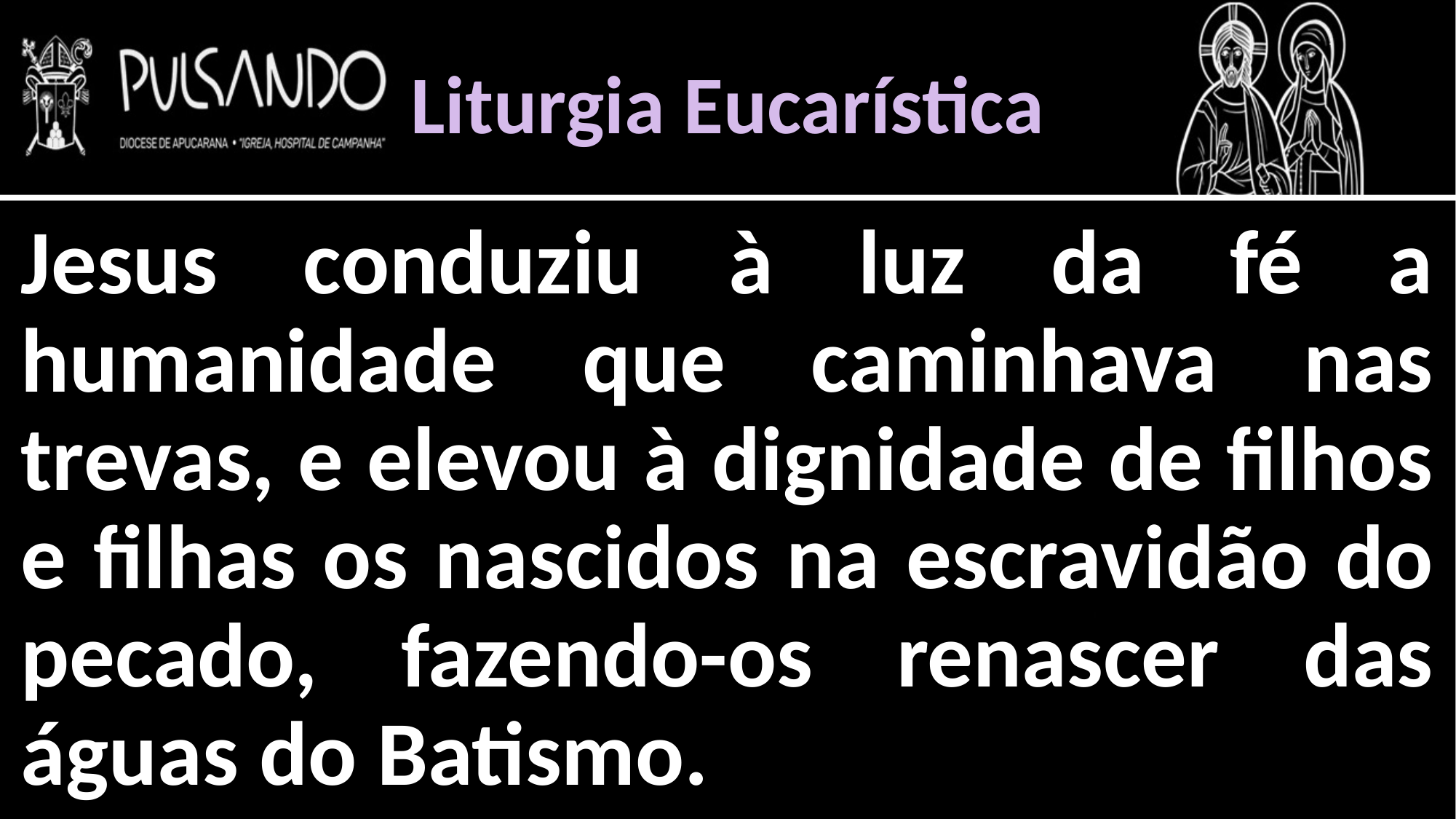

Liturgia Eucarística
Jesus conduziu à luz da fé a humanidade que caminhava nas trevas, e elevou à dignidade de filhos e filhas os nascidos na escravidão do pecado, fazendo-os renascer das águas do Batismo.